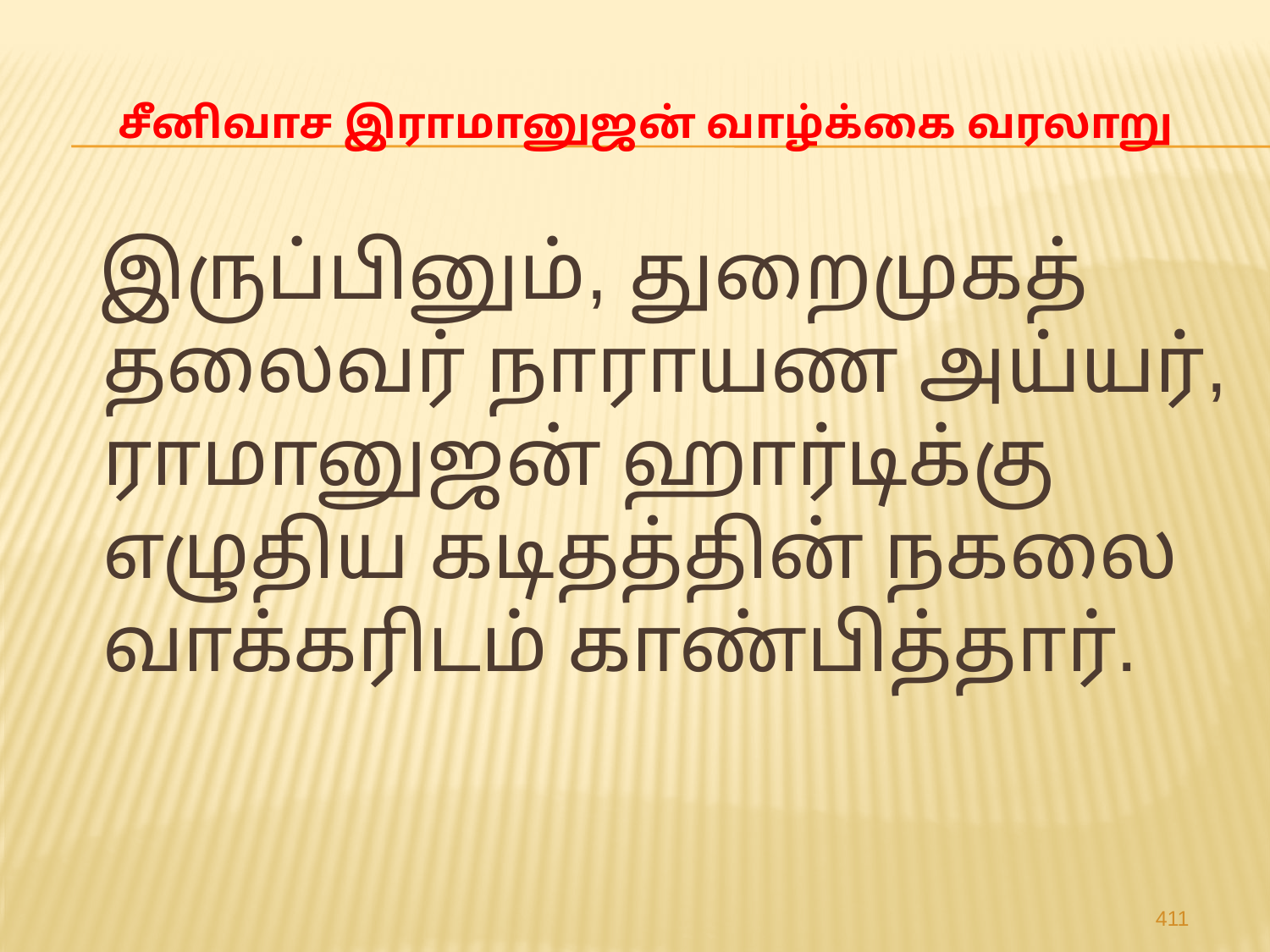

# சீனிவாச இராமானுஜன் வாழ்க்கை வரலாறு
   இருப்பினும், துறைமுகத் தலைவர் நாராயண அய்யர், ராமானுஜன் ஹார்டிக்கு எழுதிய கடிதத்தின் நகலை வாக்கரிடம் காண்பித்தார்.

411